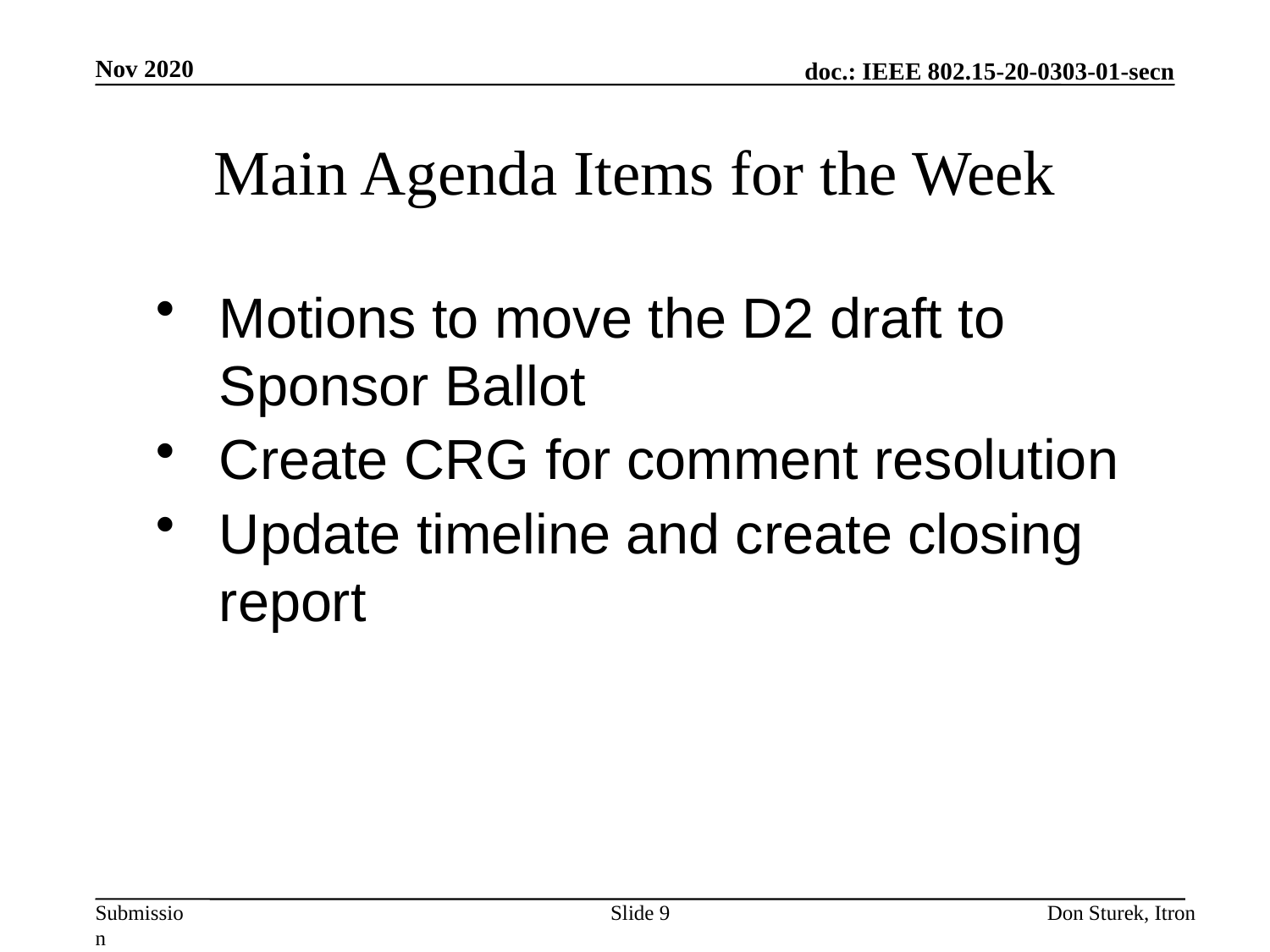

Nov 2020
# Main Agenda Items for the Week
Motions to move the D2 draft to Sponsor Ballot
Create CRG for comment resolution
Update timeline and create closing report

Slide 9
Don Sturek, Itron